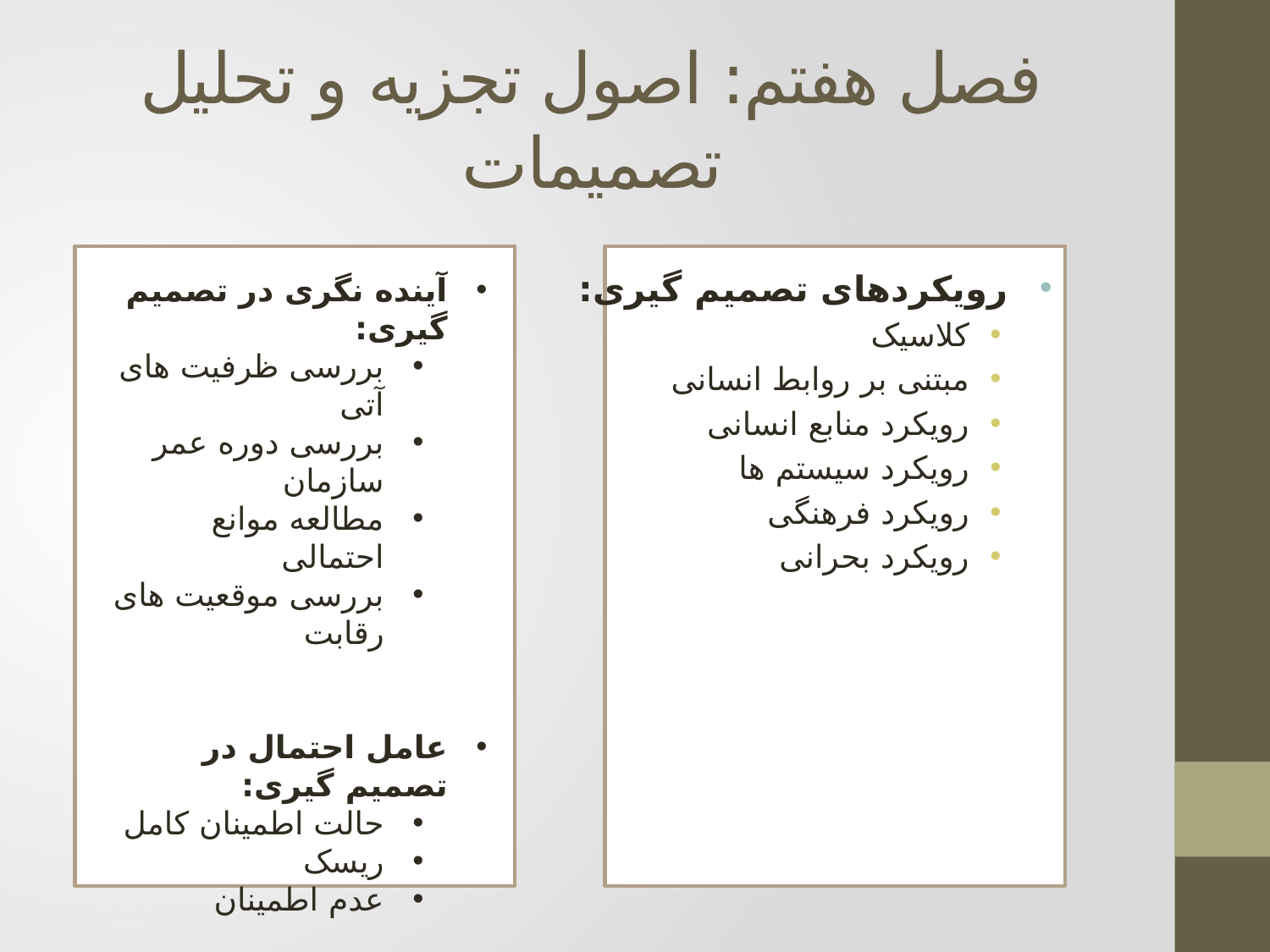

# فصل هفتم: اصول تجزیه و تحلیل تصمیمات

 رویکردهای تصمیم گیری:
کلاسیک
مبتنی بر روابط انسانی
رویکرد منابع انسانی
رویکرد سیستم ها
رویکرد فرهنگی
رویکرد بحرانی

آینده نگری در تصمیم گیری:
بررسی ظرفیت های آتی
بررسی دوره عمر سازمان
مطالعه موانع احتمالی
بررسی موقعیت های رقابت

عامل احتمال در تصمیم گیری:
حالت اطمینان کامل
ریسک
عدم اطمینان

ارزیابی و آزمون خط مشی